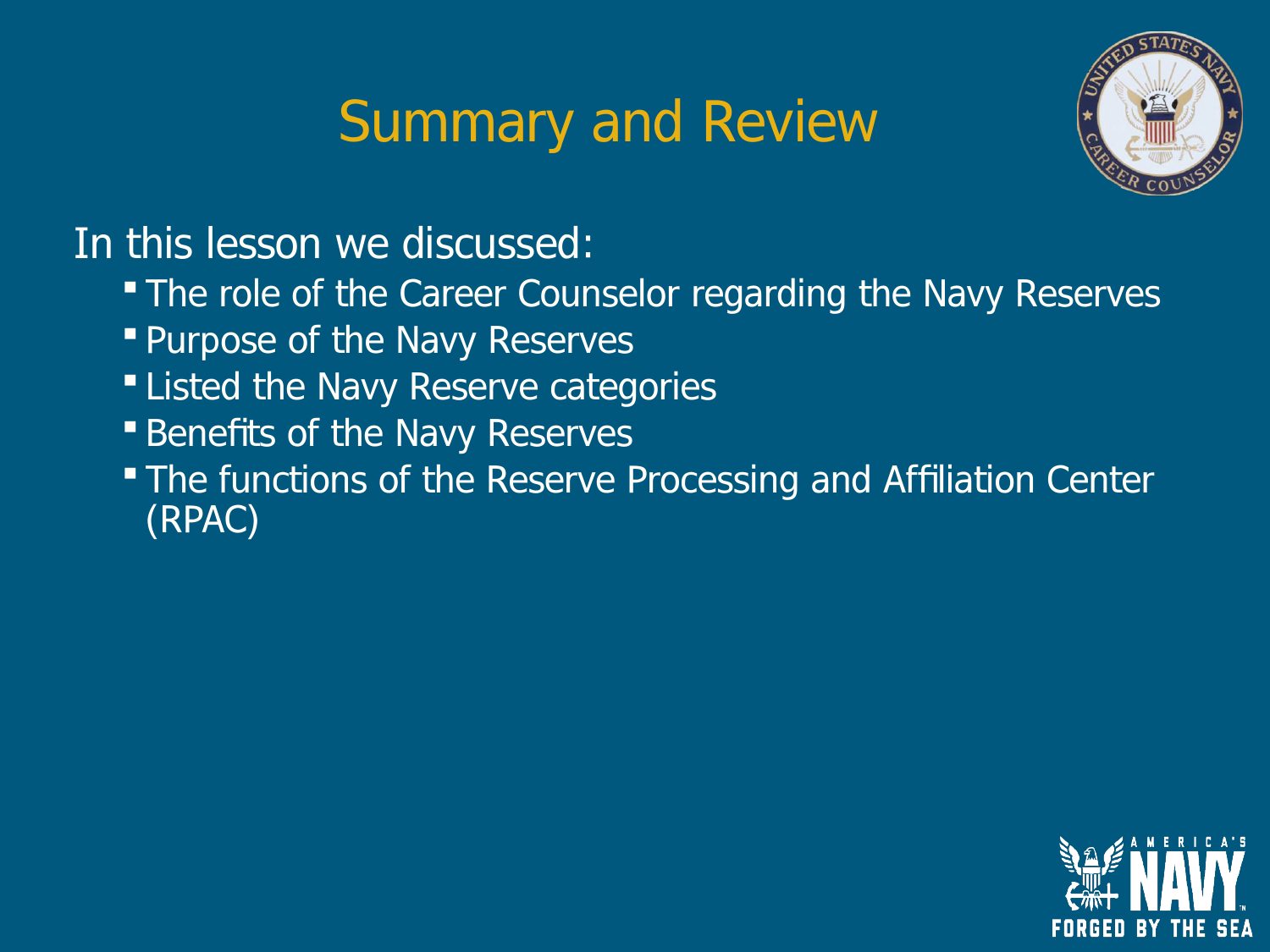

# Summary and Review
In this lesson we discussed:
The role of the Career Counselor regarding the Navy Reserves
Purpose of the Navy Reserves
Listed the Navy Reserve categories
Benefits of the Navy Reserves
The functions of the Reserve Processing and Affiliation Center (RPAC)